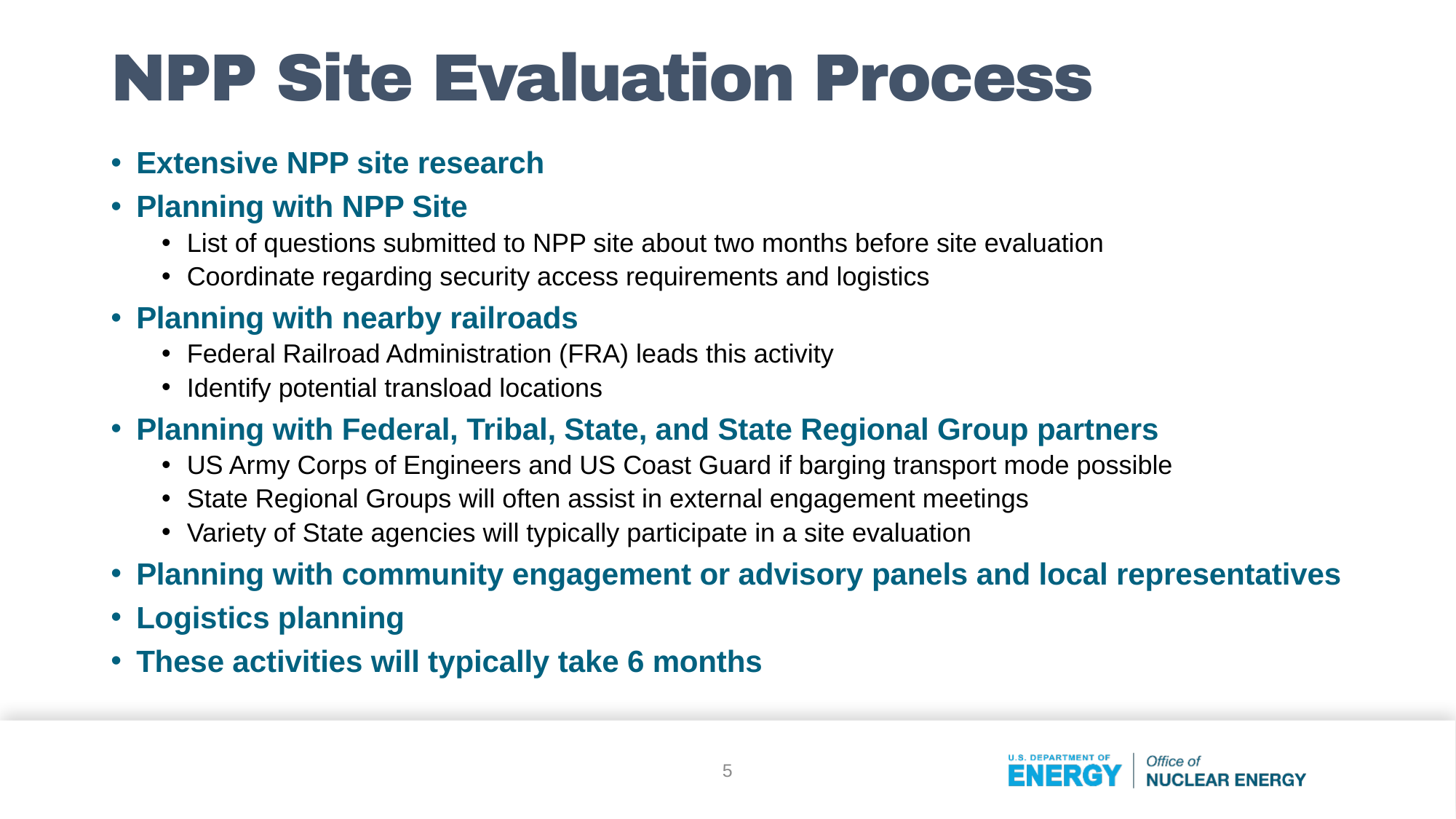

# NPP Site Evaluation Process
Extensive NPP site research
Planning with NPP Site
List of questions submitted to NPP site about two months before site evaluation
Coordinate regarding security access requirements and logistics
Planning with nearby railroads
Federal Railroad Administration (FRA) leads this activity
Identify potential transload locations
Planning with Federal, Tribal, State, and State Regional Group partners
US Army Corps of Engineers and US Coast Guard if barging transport mode possible
State Regional Groups will often assist in external engagement meetings
Variety of State agencies will typically participate in a site evaluation
Planning with community engagement or advisory panels and local representatives
Logistics planning
These activities will typically take 6 months

5